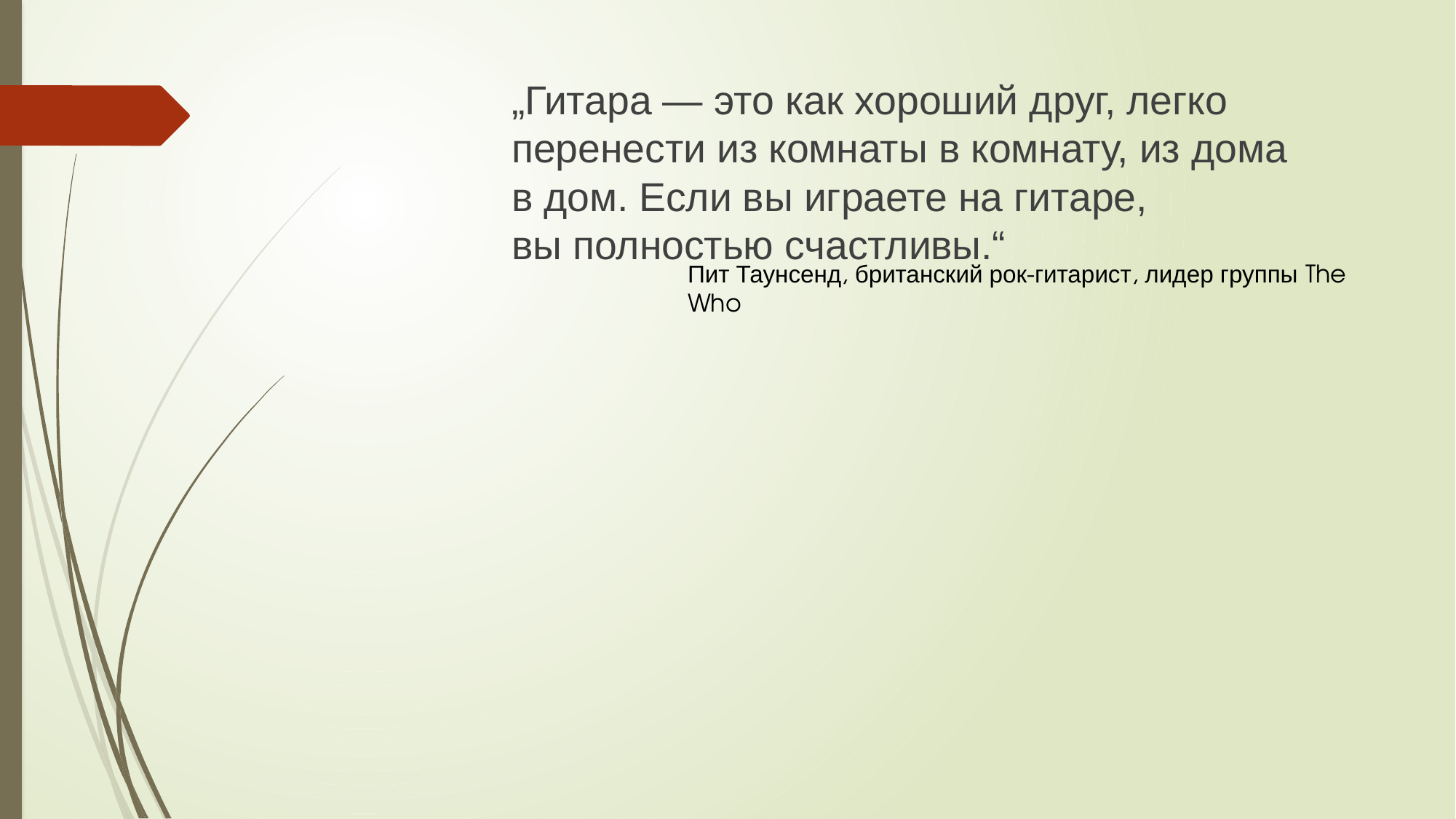

„Гитара — это как хороший друг, легко перенести из комнаты в комнату, из дома в дом. Если вы играете на гитаре, вы полностью счастливы.“
Пит Таунсенд, британский рок-гитарист, лидер группы The Who